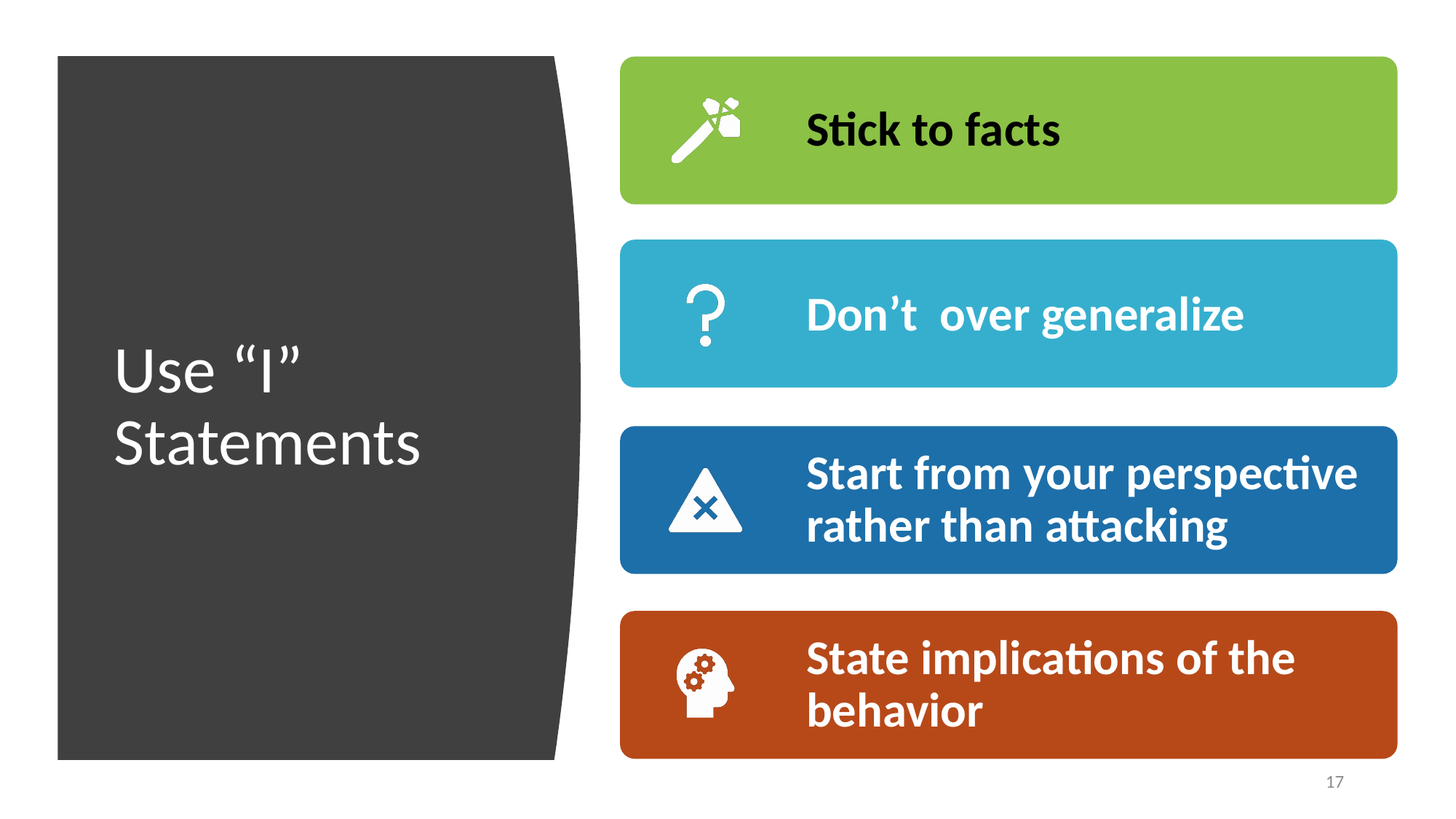

Stick to facts
Don’t  over generalize
Start from your perspective rather than attacking
State implications of the behavior

# Use “I” Statements
17